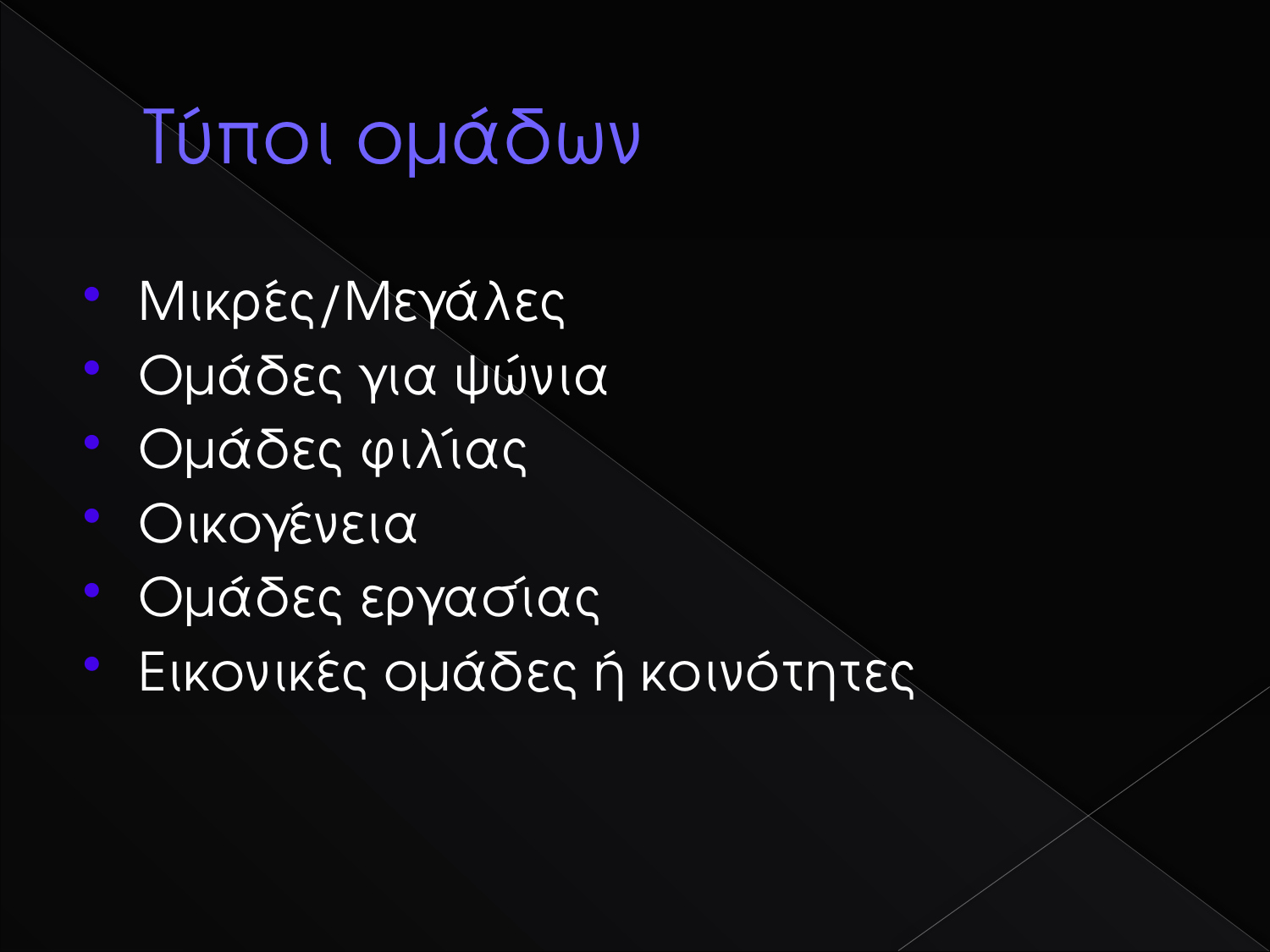

# Τύποι ομάδων
Μικρές/Μεγάλες
Ομάδες για ψώνια
Ομάδες φιλίας
Οικογένεια
Ομάδες εργασίας
Εικονικές ομάδες ή κοινότητες